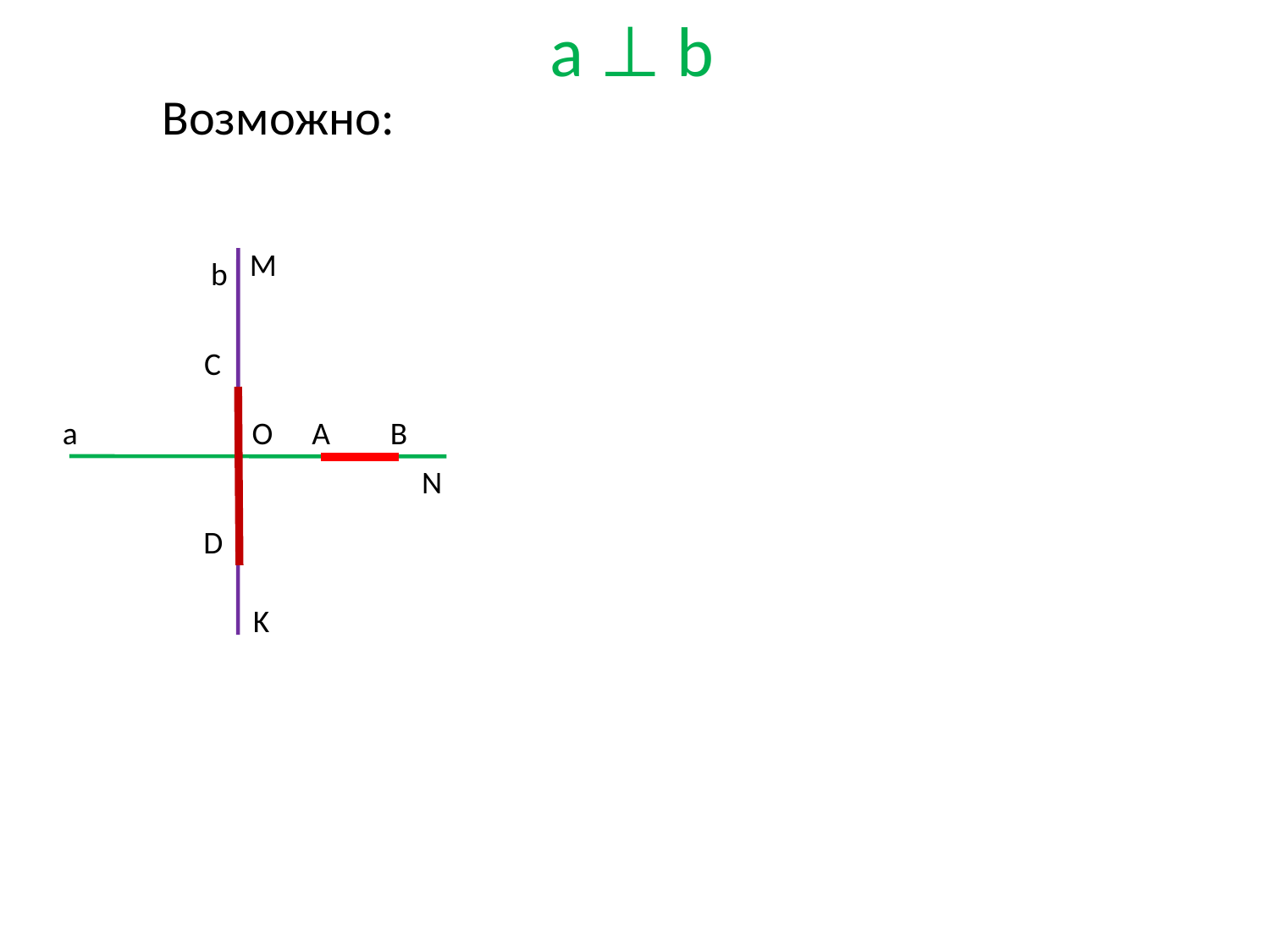

a ⊥ b
Возможно:
M
b
C
а
О
A
B
N
D
K